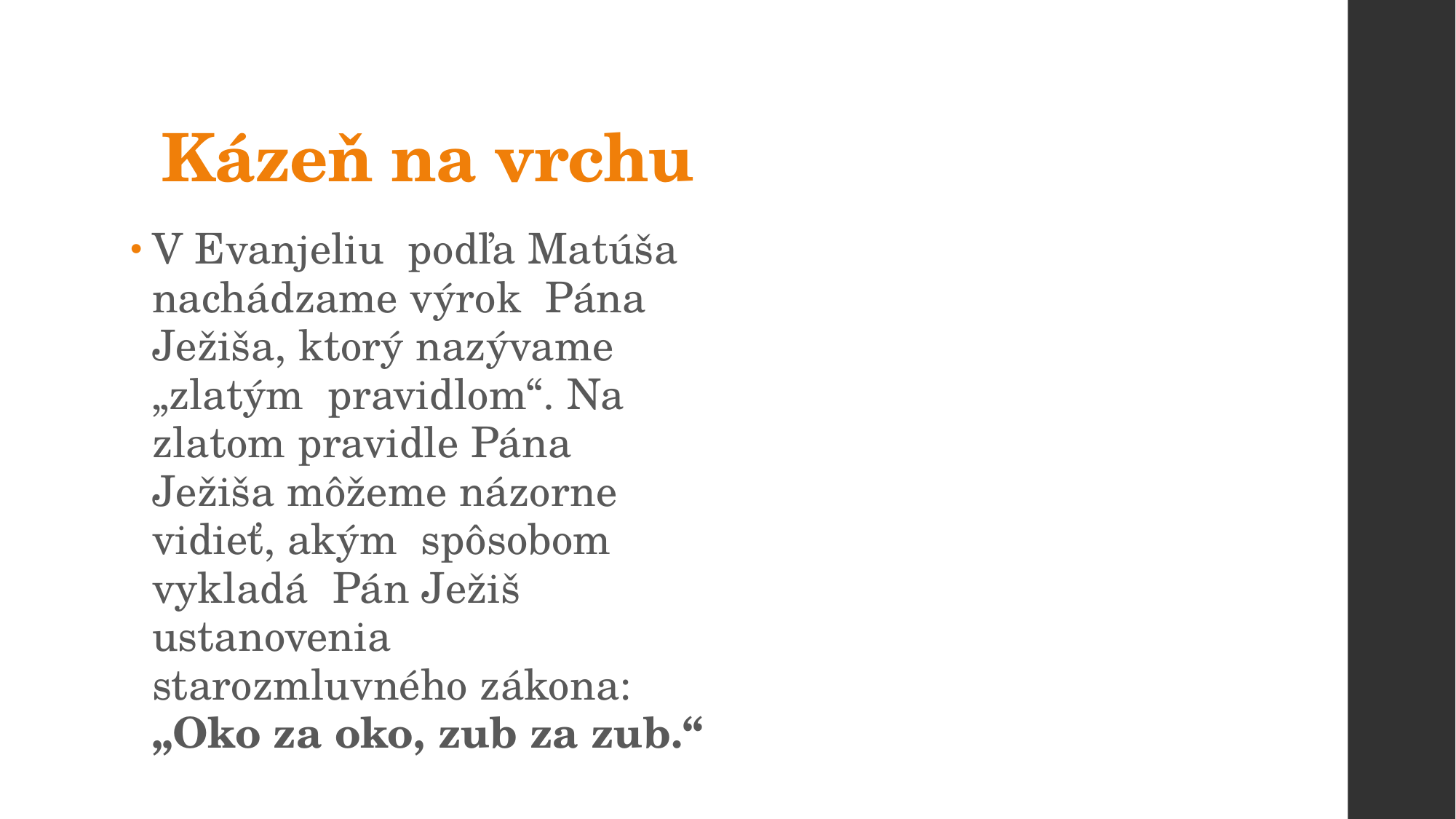

# Kázeň na vrchu

V Evanjeliu  podľa Matúša nachádzame výrok  Pána  Ježiša, ktorý nazývame „zlatým  pravidlom“. Na zlatom pravidle Pána  Ježiša môžeme názorne vidieť, akým  spôsobom vykladá  Pán Ježiš ustanovenia starozmluvného zákona: „Oko za oko, zub za zub.“